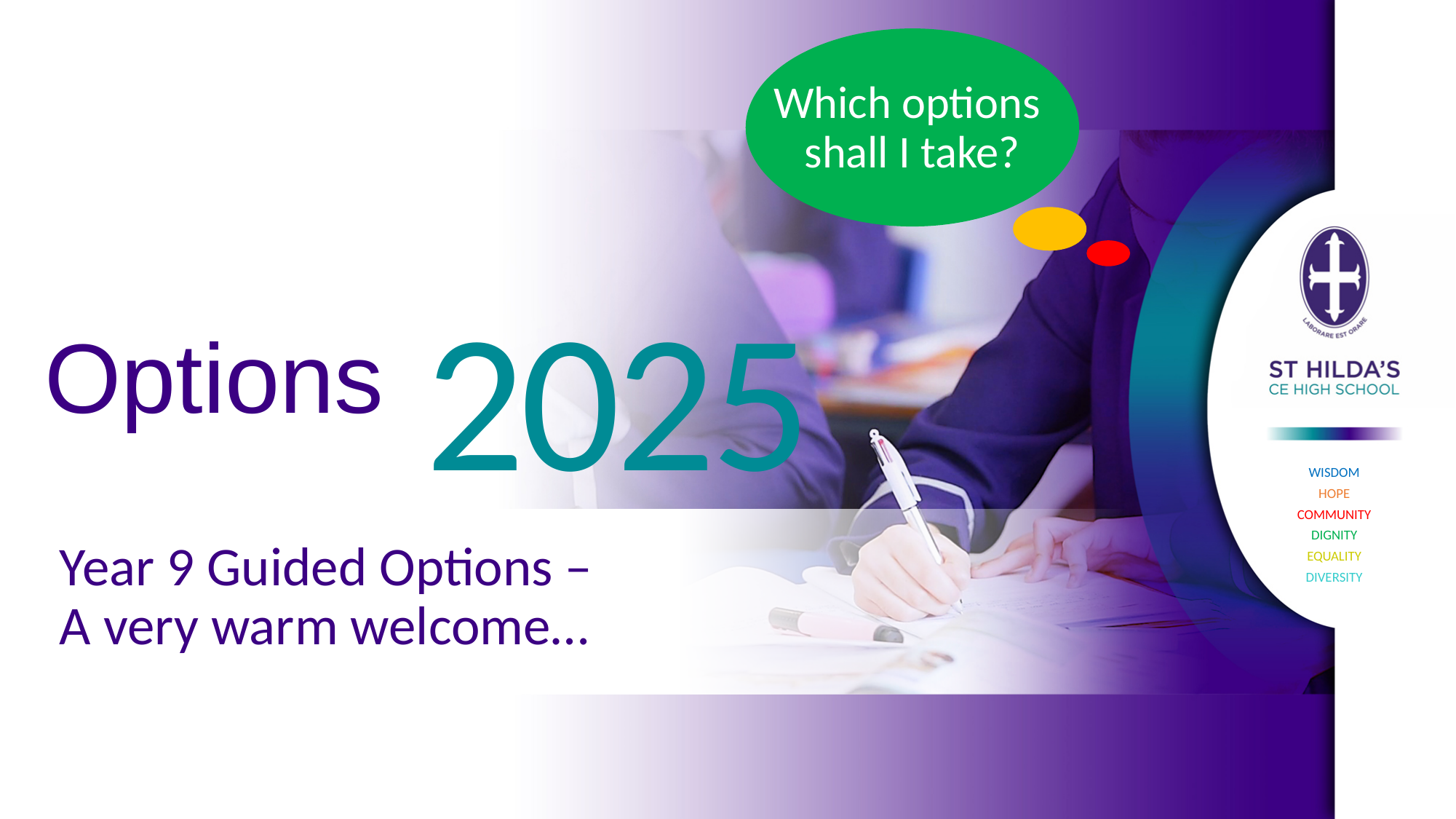

Year 9 Guided Options –
A very warm welcome…